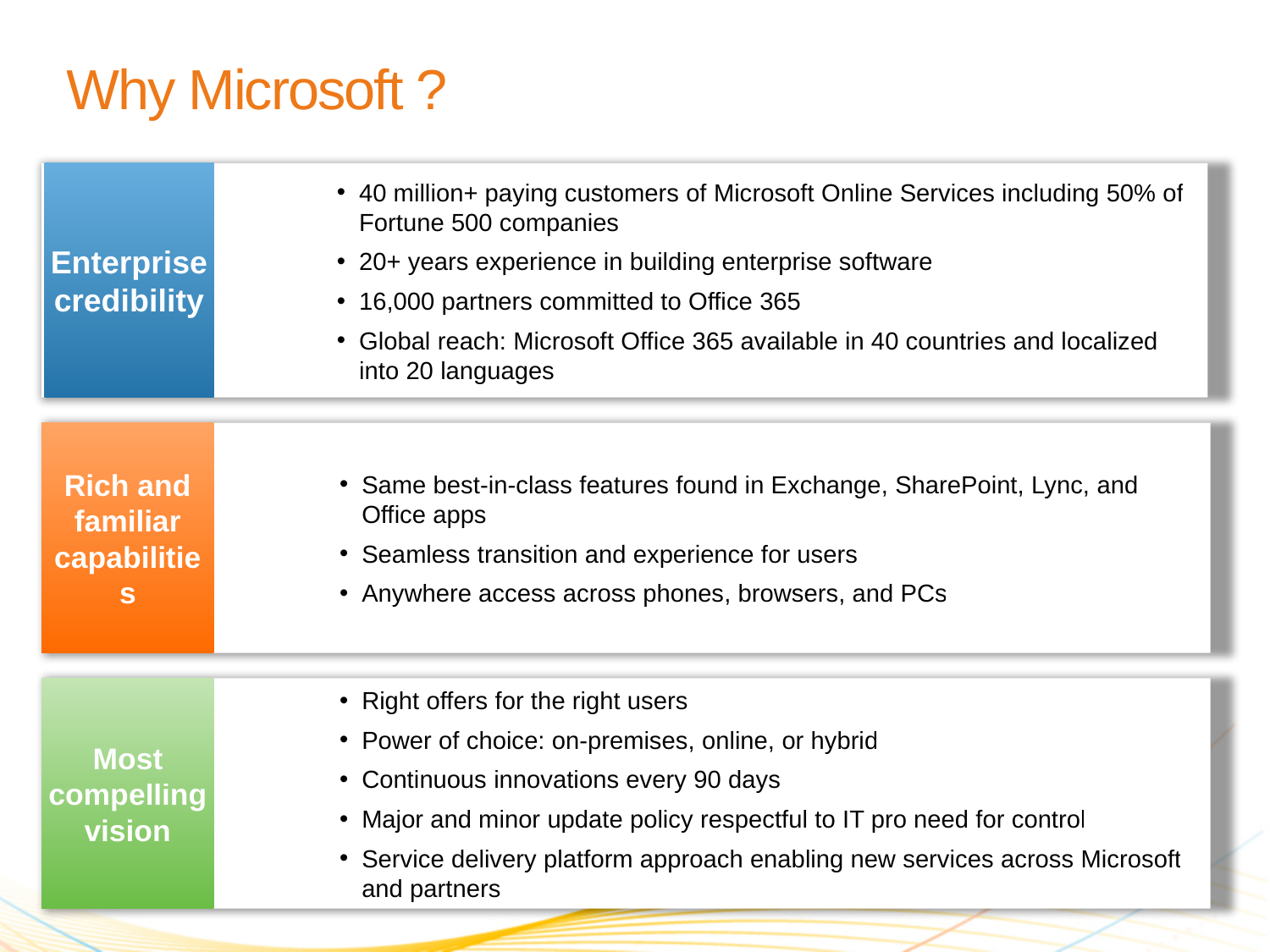

# Why Microsoft ?
40 million+ paying customers of Microsoft Online Services including 50% of Fortune 500 companies
20+ years experience in building enterprise software
16,000 partners committed to Office 365
Global reach: Microsoft Office 365 available in 40 countries and localized into 20 languages
Enterprise credibility
Rich and familiar capabilities
Same best-in-class features found in Exchange, SharePoint, Lync, and Office apps
Seamless transition and experience for users
Anywhere access across phones, browsers, and PCs
Most compelling vision
Right offers for the right users
Power of choice: on-premises, online, or hybrid
Continuous innovations every 90 days
Major and minor update policy respectful to IT pro need for control
Service delivery platform approach enabling new services across Microsoft and partners